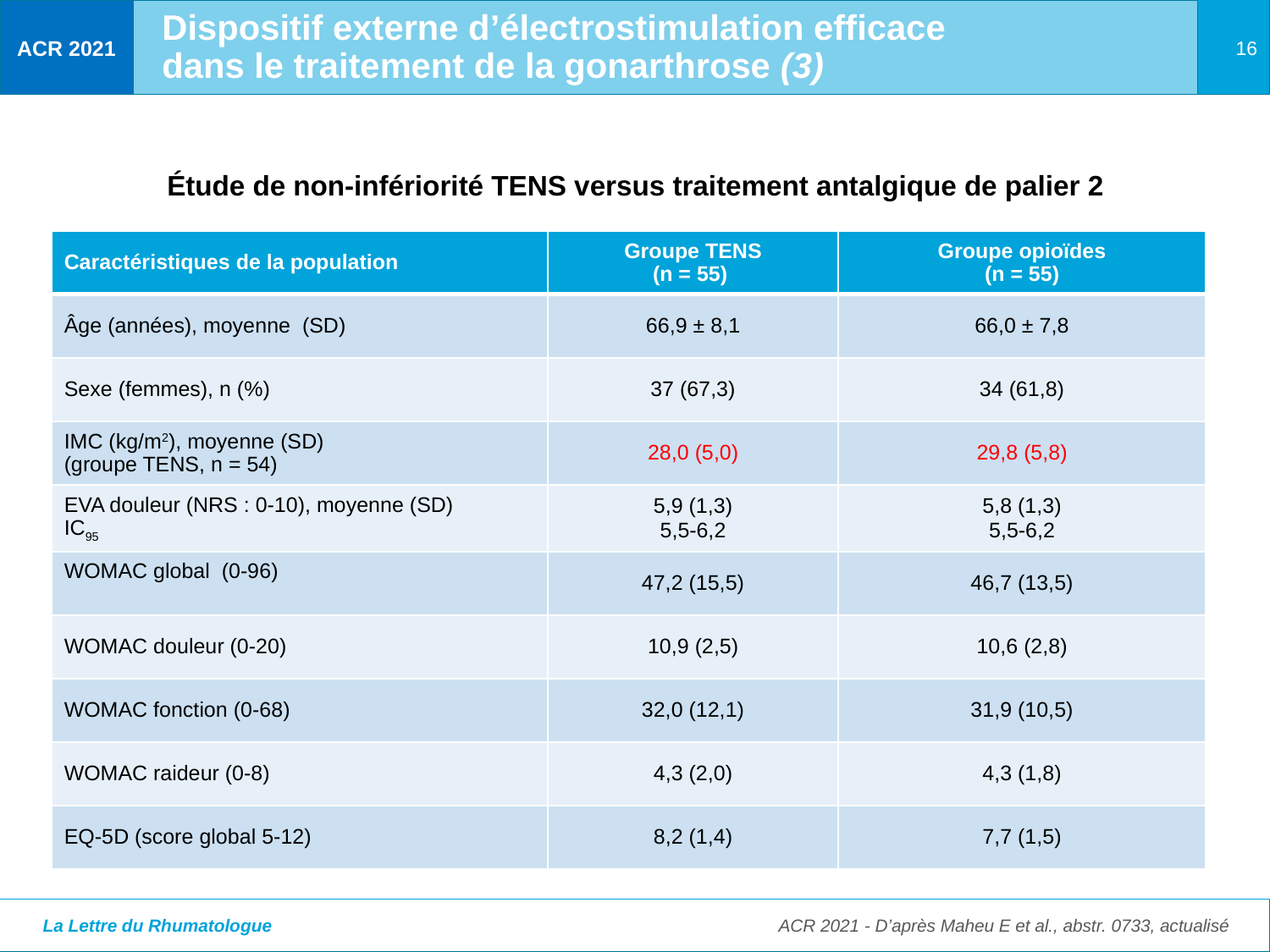

Dispositif externe d’électrostimulation efficace
dans le traitement de la gonarthrose (3)
Étude de non-infériorité TENS versus traitement antalgique de palier 2

| Caractéristiques de la population | Groupe TENS (n = 55) | Groupe opioïdes (n = 55) |
| --- | --- | --- |
| Âge (années), moyenne (SD) | 66,9 ± 8,1 | 66,0 ± 7,8 |
| Sexe (femmes), n (%) | 37 (67,3) | 34 (61,8) |
| IMC (kg/m2), moyenne (SD) (groupe TENS, n = 54) | 28,0 (5,0) | 29,8 (5,8) |
| EVA douleur (NRS : 0-10), moyenne (SD) IC95 | 5,9 (1,3) 5,5-6,2 | 5,8 (1,3) 5,5-6,2 |
| WOMAC global (0-96) | 47,2 (15,5) | 46,7 (13,5) |
| WOMAC douleur (0-20) | 10,9 (2,5) | 10,6 (2,8) |
| WOMAC fonction (0-68) | 32,0 (12,1) | 31,9 (10,5) |
| WOMAC raideur (0-8) | 4,3 (2,0) | 4,3 (1,8) |
| EQ-5D (score global 5-12) | 8,2 (1,4) | 7,7 (1,5) |
ACR 2021 - D’après Maheu E et al., abstr. 0733, actualisé